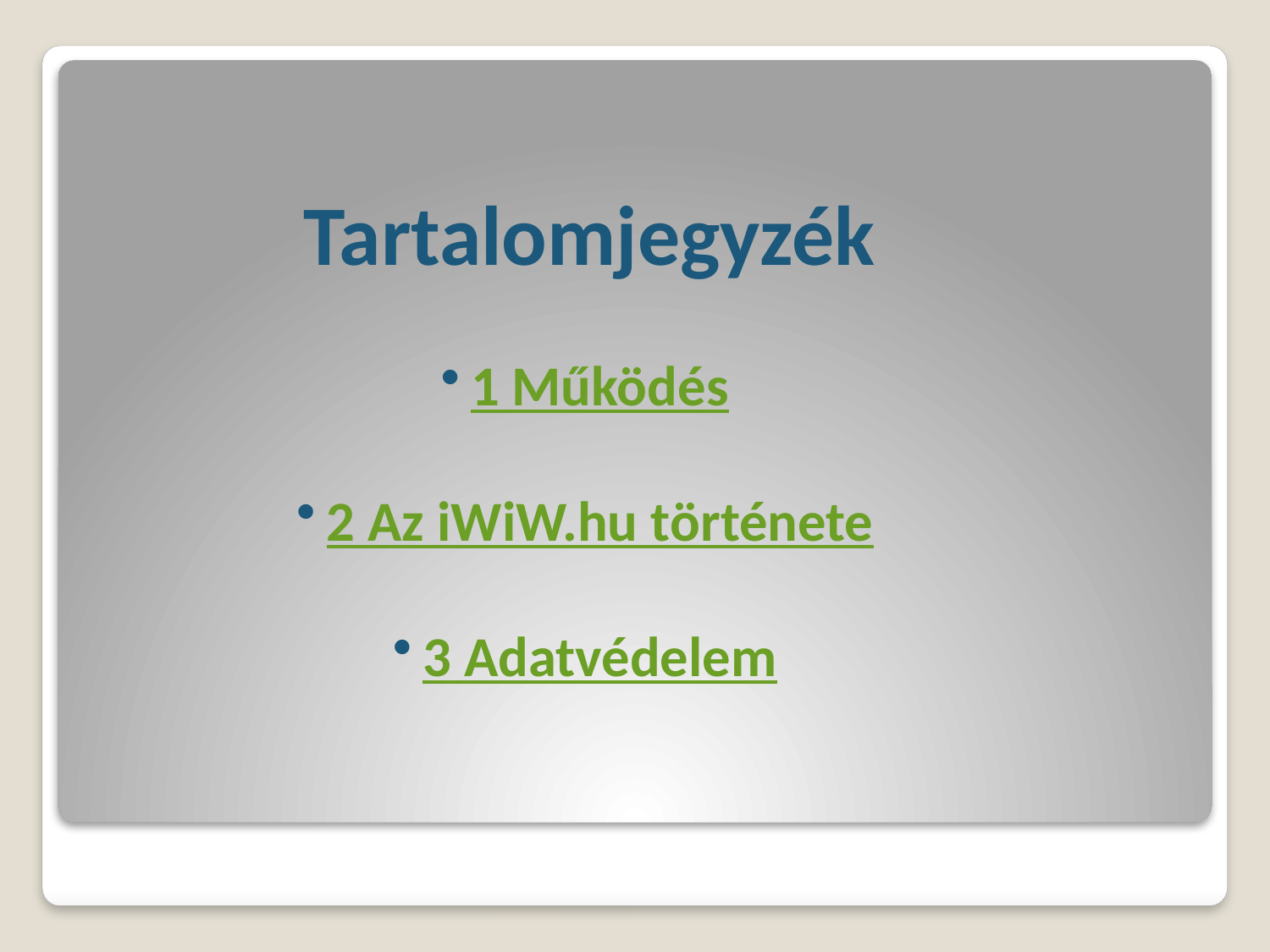

Tartalomjegyzék

1 Működés

2 Az iWiW.hu története

3 Adatvédelem